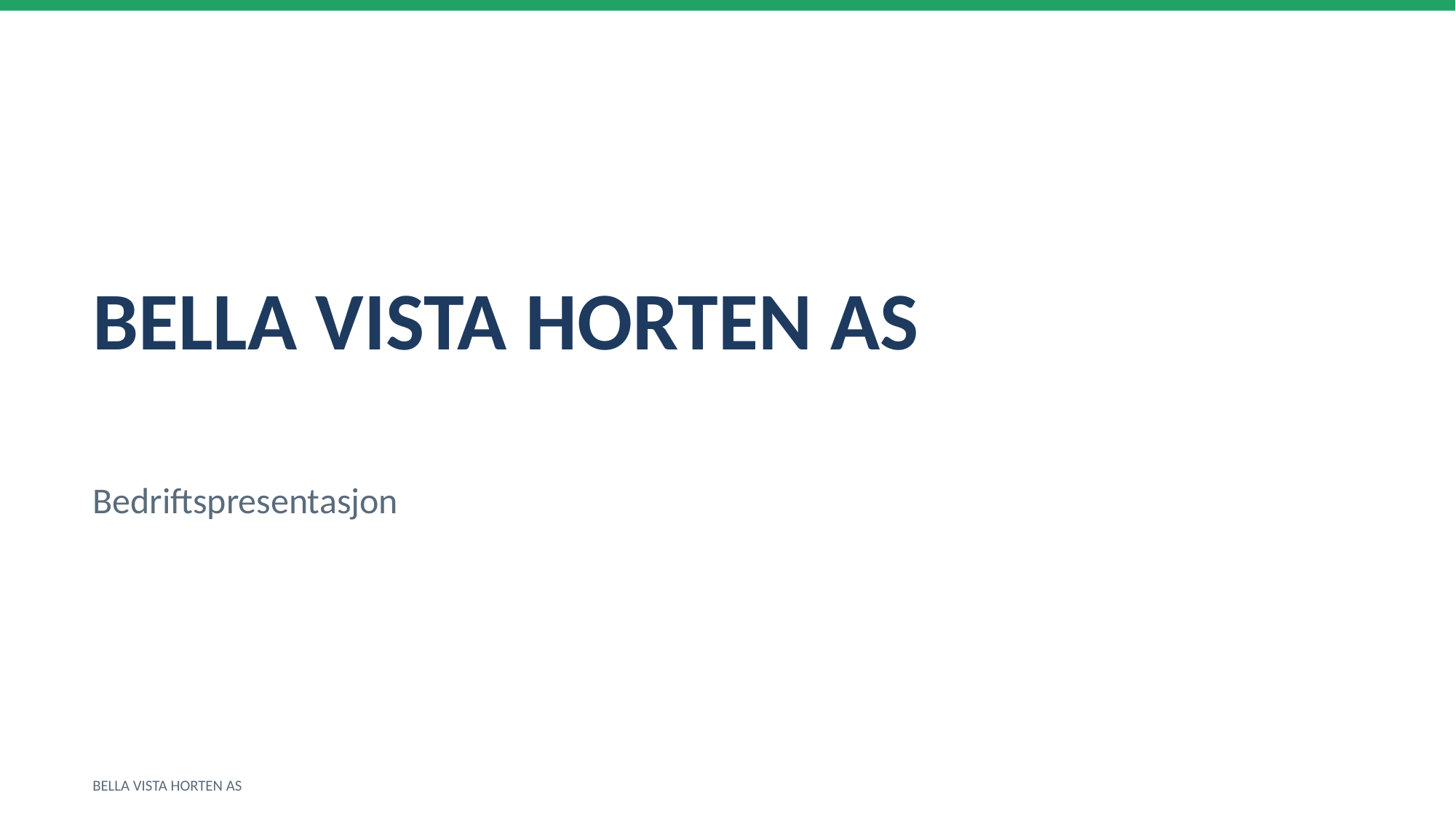

BELLA VISTA HORTEN AS
Bedriftspresentasjon
BELLA VISTA HORTEN AS